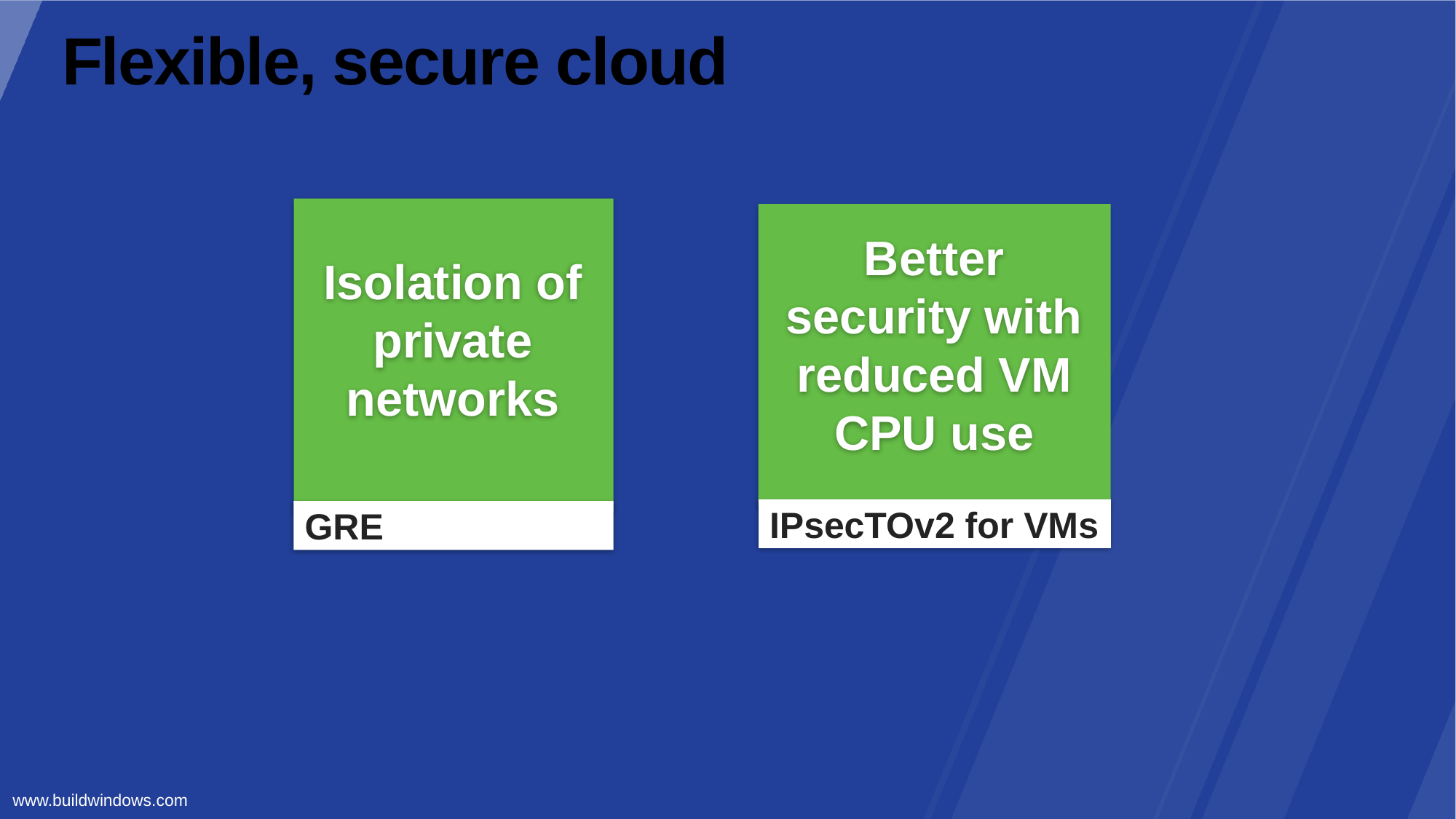

# Flexible, secure cloud

Isolation of private networks

Better security with reduced VM CPU use
IPsecTOv2 for VMs
GRE